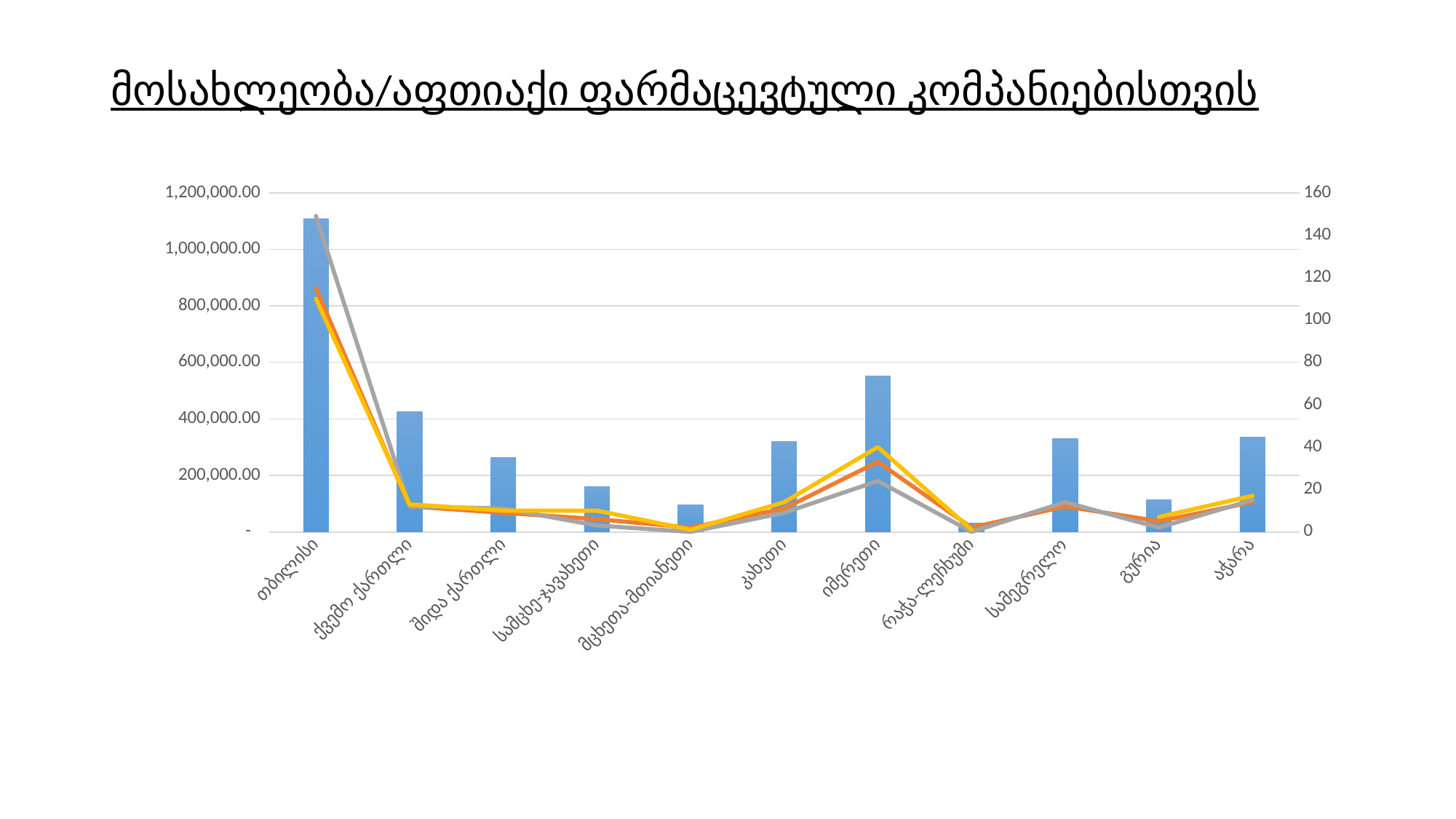

# მოსახლეობა/აფთიაქი ფარმაცევტული კომპანიებისთვის

### Chart

| Category | მოსახლეობა | პსპ | გეფა | ავერსი |
|---|---|---|---|---|
| თბილისი | 1108717.0 | 115.0 | 149.0 | 110.0 |
| ქვემო ქართლი | 423986.0 | 12.0 | 12.0 | 13.0 |
| შიდა ქართლი | 263382.0 | 9.0 | 11.0 | 10.0 |
| სამცხე-ჯავახეთი | 160504.0 | 6.0 | 3.0 | 10.0 |
| მცხეთა-მთიანეთი | 94573.0 | 2.0 | 0.0 | 1.0 |
| კახეთი | 318583.0 | 11.0 | 9.0 | 14.0 |
| იმერეთი | 551858.0 | 33.0 | 24.0 | 40.0 |
| რაჭა-ლეჩხუმი | 32089.0 | 2.0 | 0.0 | 1.0 |
| სამეგრელო | 330761.0 | 12.0 | 14.0 | None |
| გურია | 113350.0 | 5.0 | 2.0 | 7.0 |
| აჭარა | 333953.0 | 14.0 | 15.0 | 17.0 |